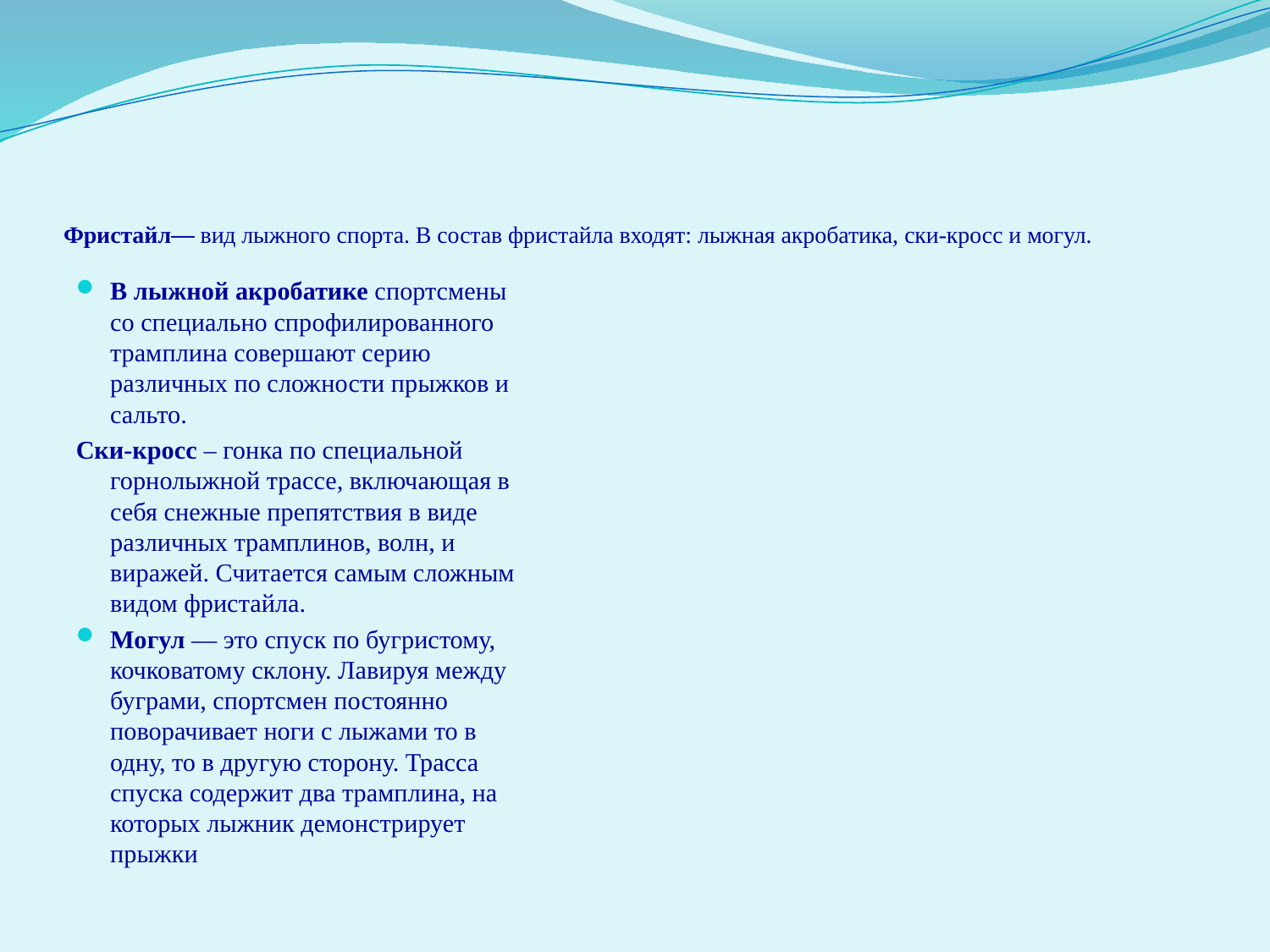

# Фристайл— вид лыжного спорта. В состав фристайла входят: лыжная акробатика, ски-кросс и могул.
В лыжной акробатике спортсмены со специально спрофилированного трамплина совершают серию различных по сложности прыжков и сальто.
Ски-кросс – гонка по специальной горнолыжной трассе, включающая в себя снежные препятствия в виде различных трамплинов, волн, и виражей. Считается самым сложным видом фристайла.
Могул — это спуск по бугристому, кочковатому склону. Лавируя между буграми, спортсмен постоянно поворачивает ноги с лыжами то в одну, то в другую сторону. Трасса спуска содержит два трамплина, на которых лыжник демонстрирует прыжки